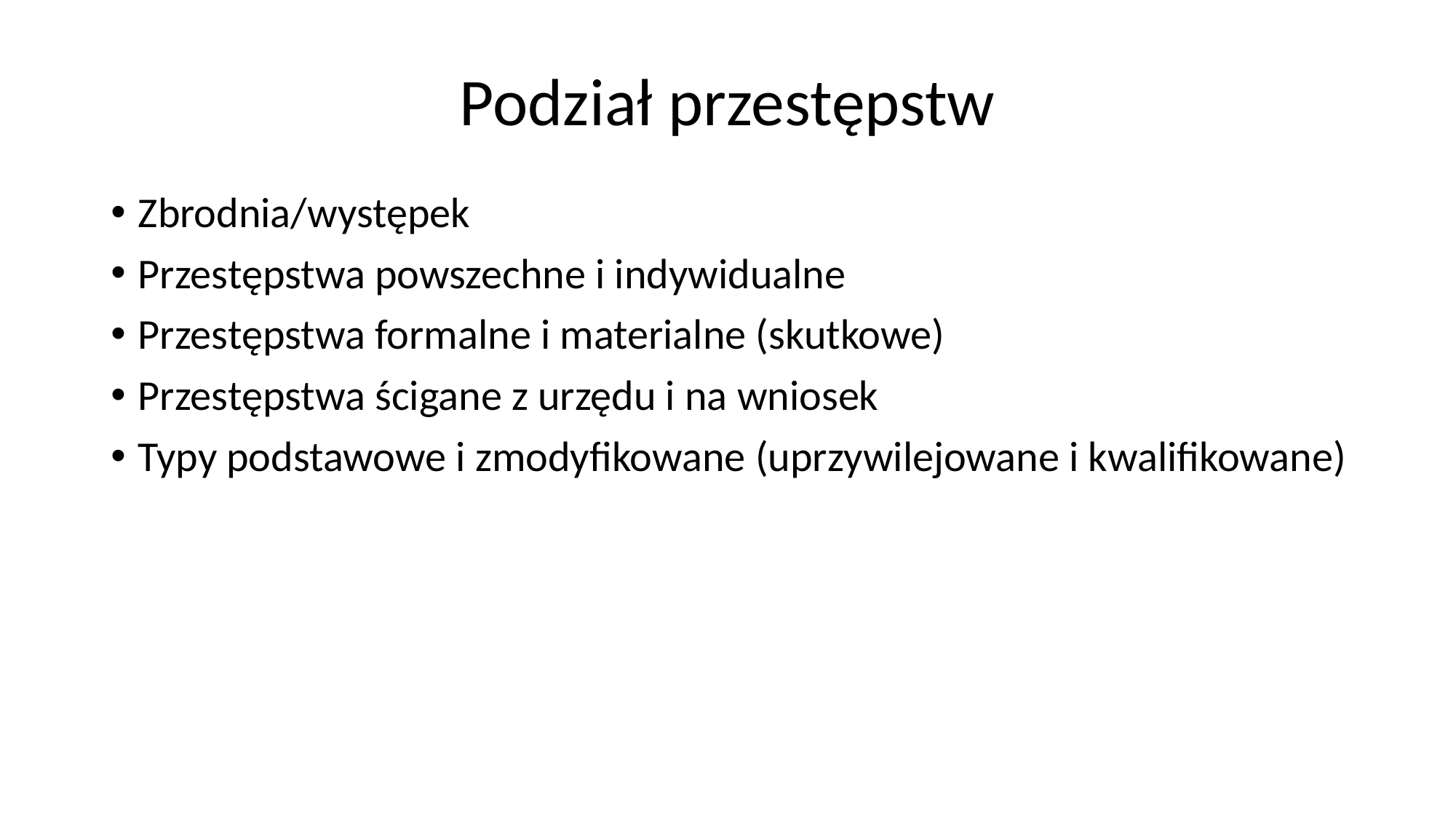

# Podział przestępstw
Zbrodnia/występek
Przestępstwa powszechne i indywidualne
Przestępstwa formalne i materialne (skutkowe)
Przestępstwa ścigane z urzędu i na wniosek
Typy podstawowe i zmodyfikowane (uprzywilejowane i kwalifikowane)